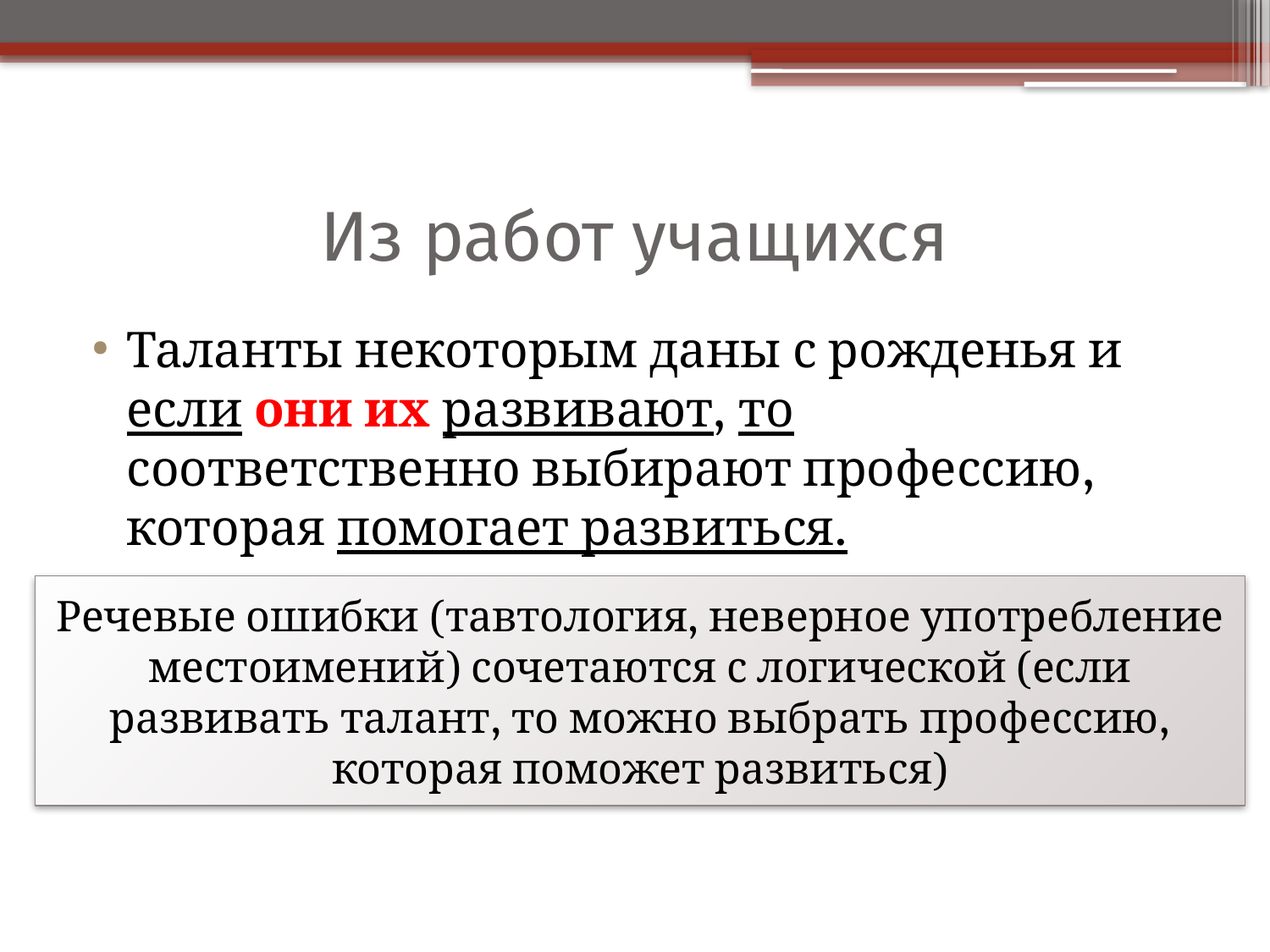

# Из работ учащихся
Таланты некоторым даны с рожденья и если они их развивают, то соответственно выбирают профессию, которая помогает развиться.
Речевые ошибки (тавтология, неверное употребление местоимений) сочетаются с логической (если развивать талант, то можно выбрать профессию, которая поможет развиться)